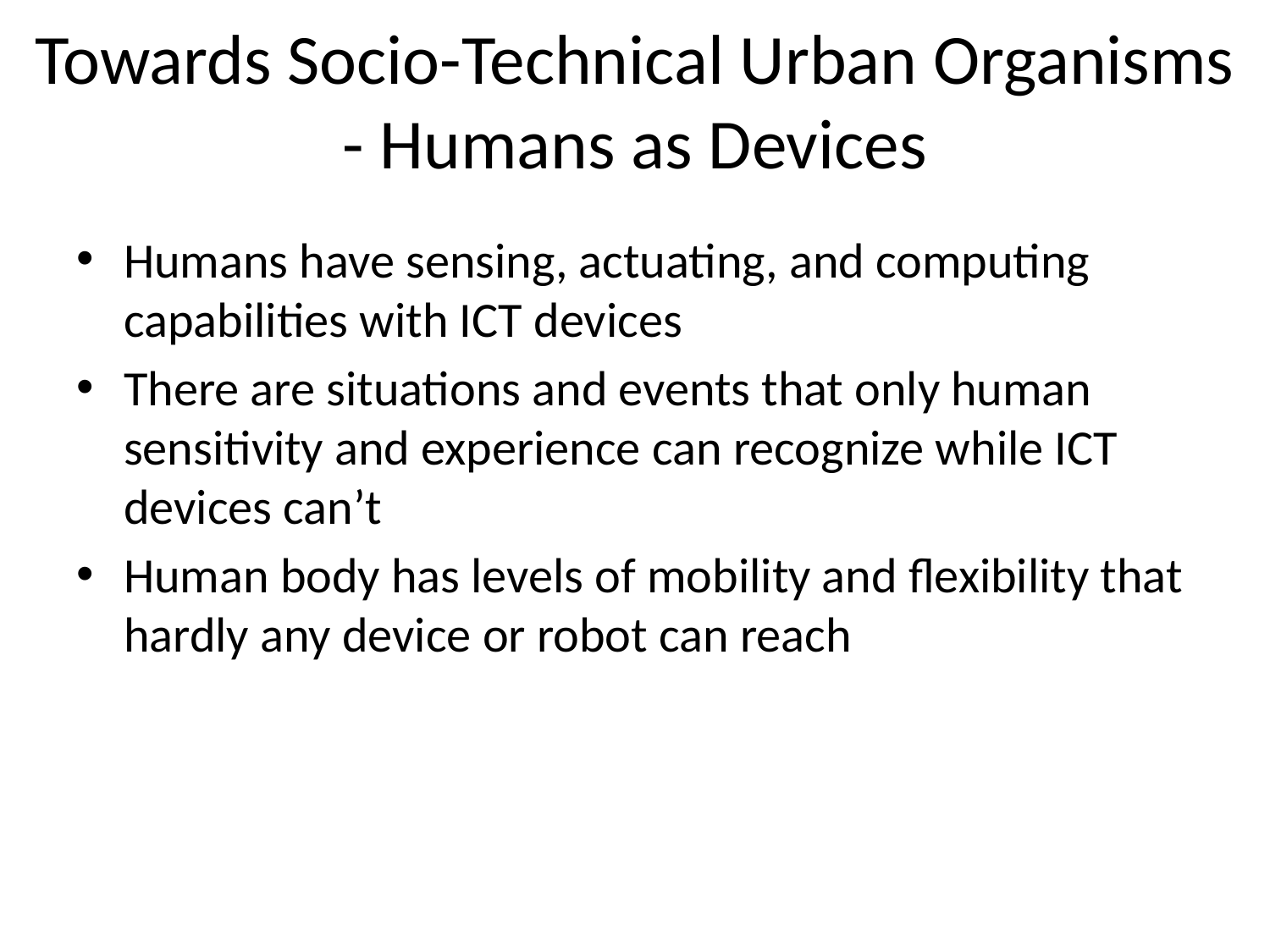

# Towards Socio-Technical Urban Organisms - Humans as Devices
Humans have sensing, actuating, and computing capabilities with ICT devices
There are situations and events that only human sensitivity and experience can recognize while ICT devices can’t
Human body has levels of mobility and flexibility that hardly any device or robot can reach